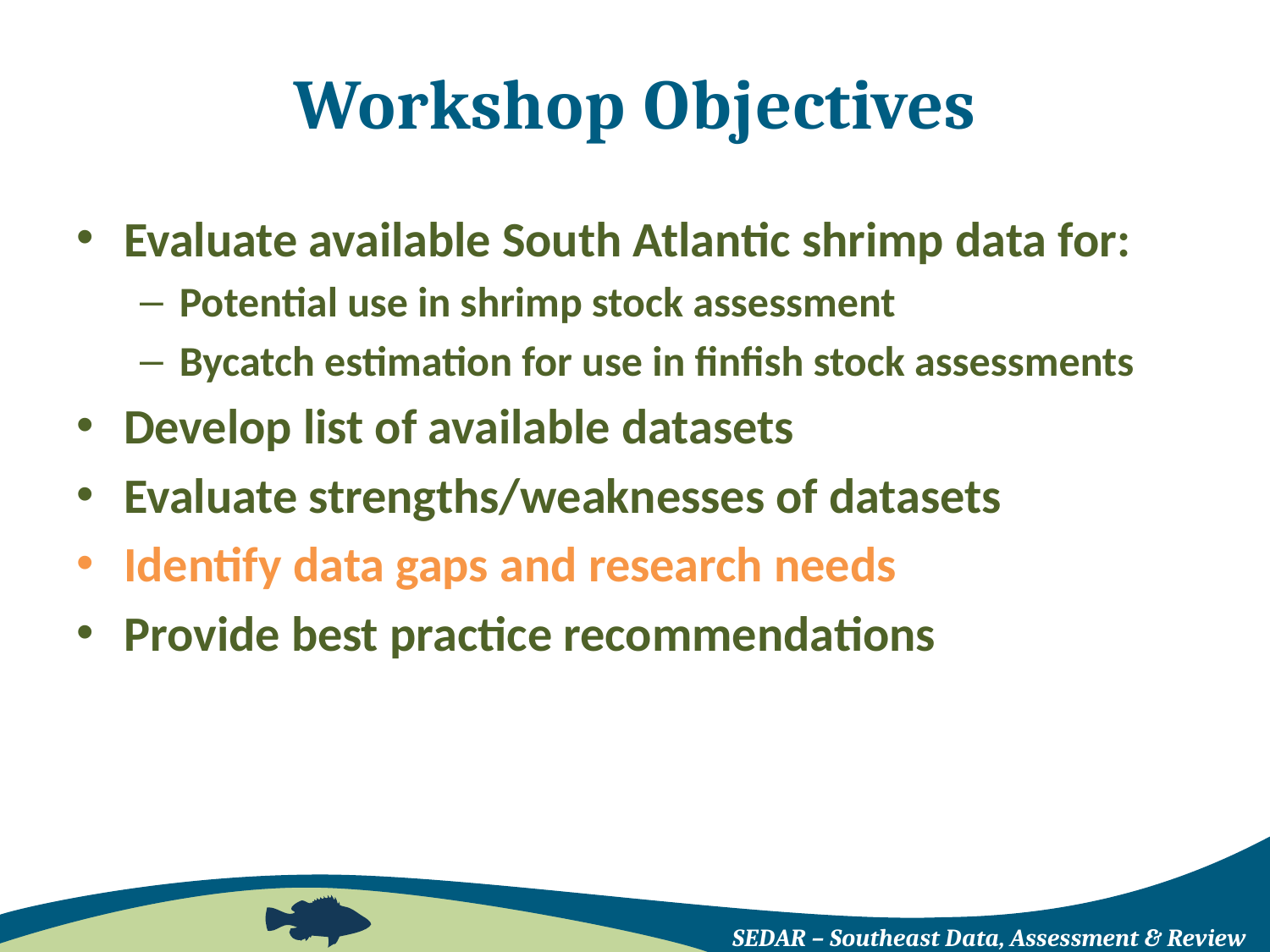

# Workshop Objectives
Evaluate available South Atlantic shrimp data for:
Potential use in shrimp stock assessment
Bycatch estimation for use in finfish stock assessments
Develop list of available datasets
Evaluate strengths/weaknesses of datasets
Identify data gaps and research needs
Provide best practice recommendations